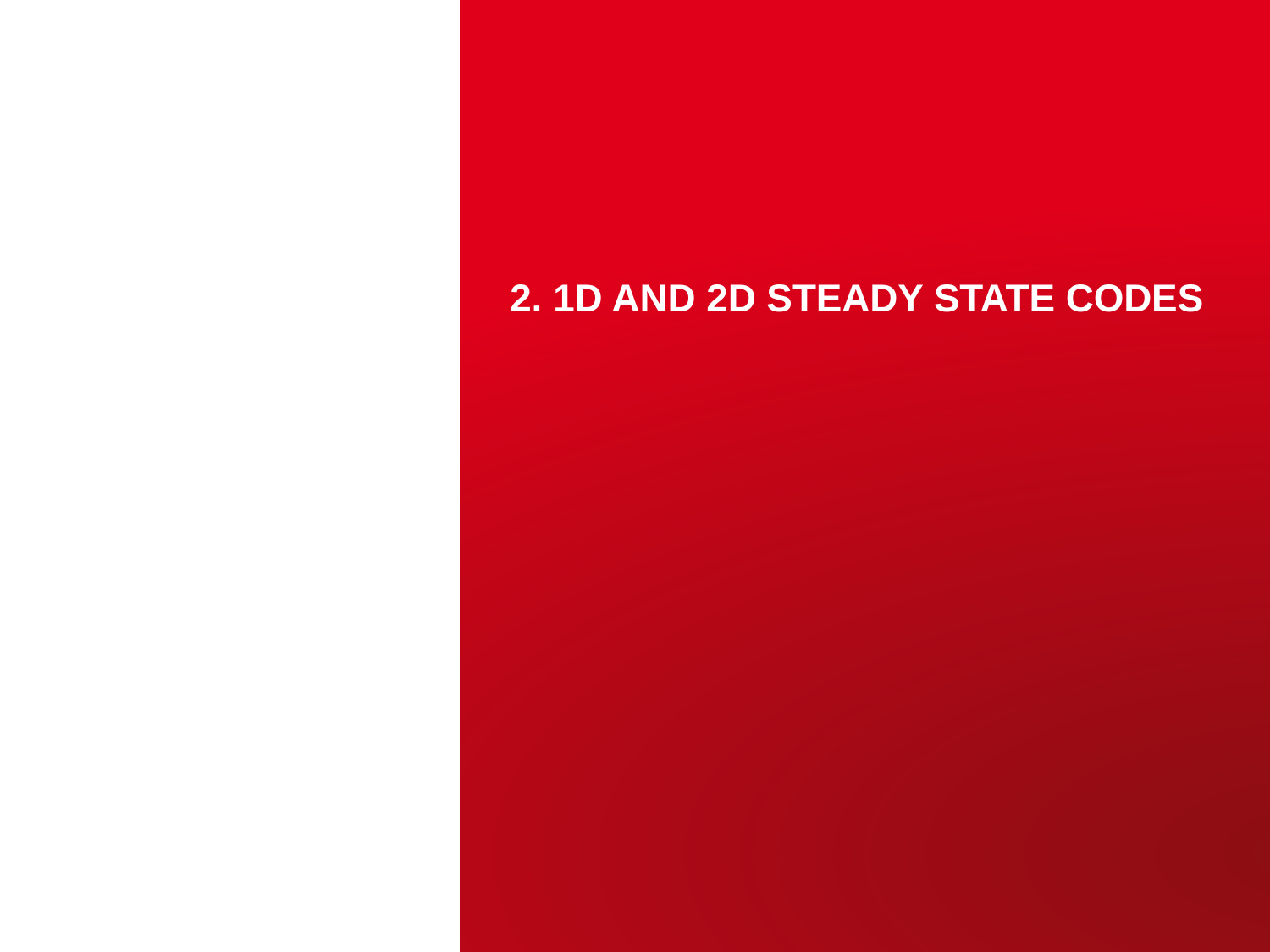

# 2. 1D and 2D steady state codes
Juliette PLOUIN– ARIES Workshop on Energy Efficient RF
6
June 18, 2019